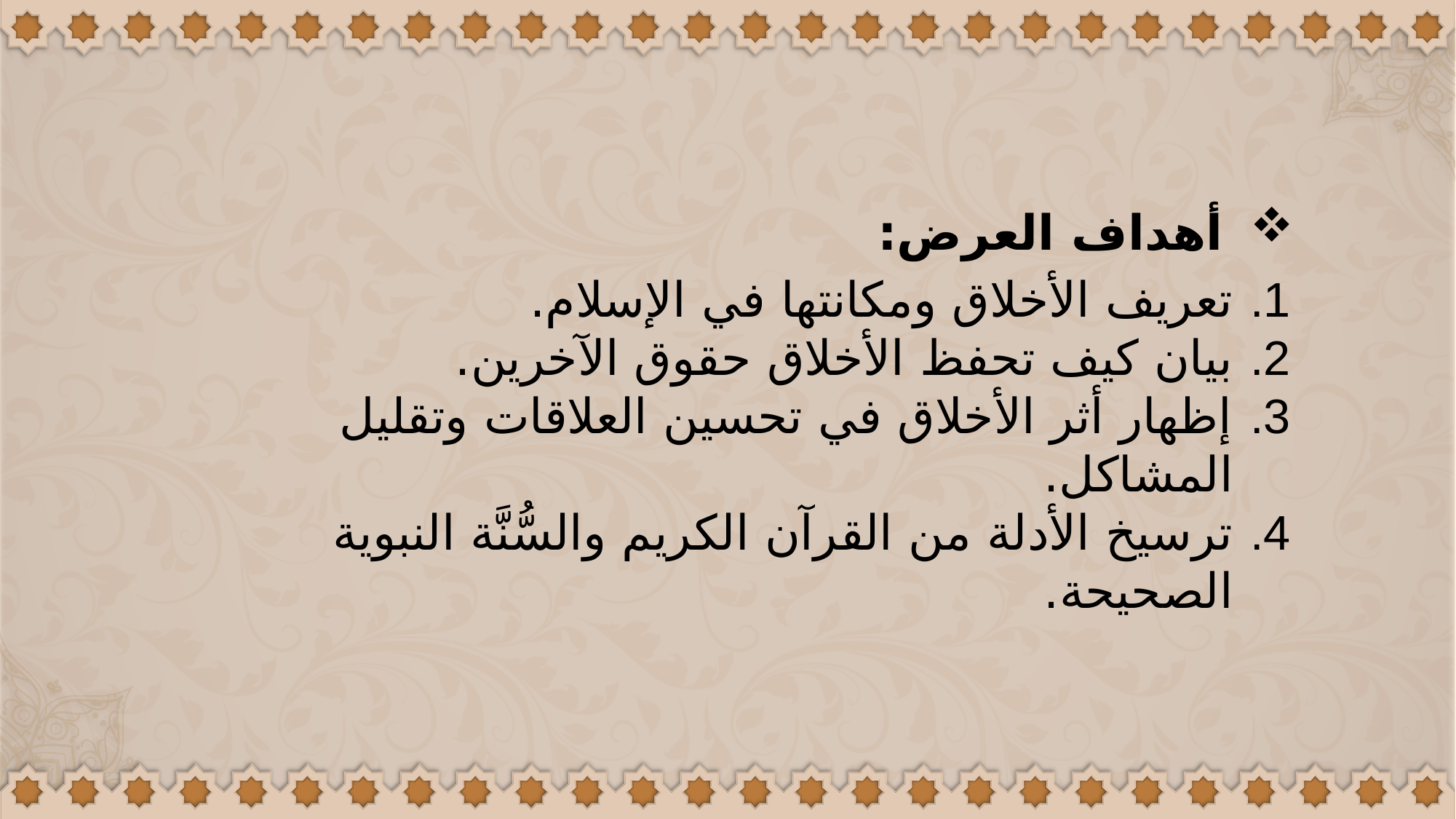

أهداف العرض:
تعريف الأخلاق ومكانتها في الإسلام.
بيان كيف تحفظ الأخلاق حقوق الآخرين.
إظهار أثر الأخلاق في تحسين العلاقات وتقليل المشاكل.
ترسيخ الأدلة من القرآن الكريم والسُّنَّة النبوية الصحيحة.